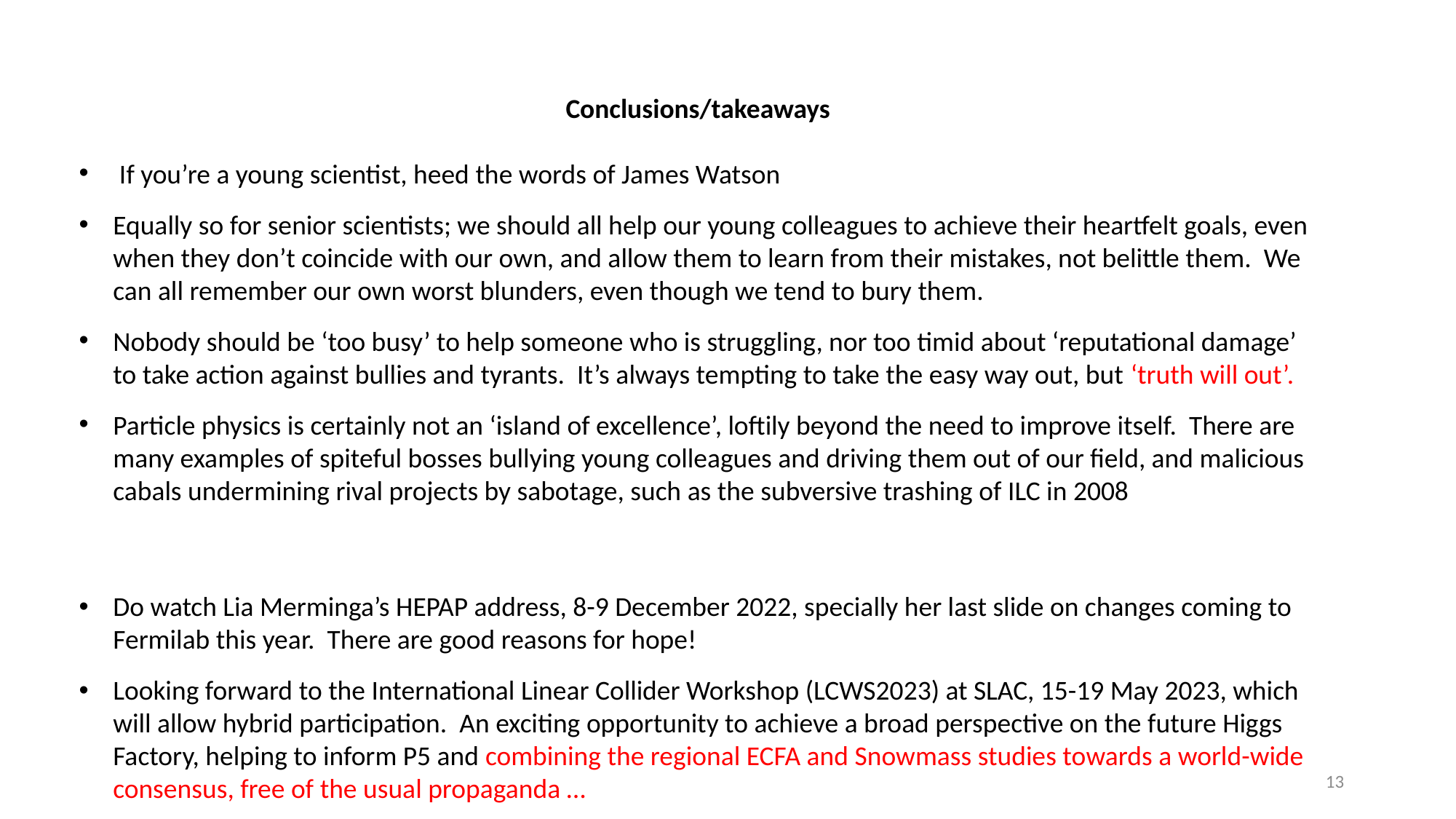

Conclusions/takeaways

 If you’re a young scientist, heed the words of James Watson

Equally so for senior scientists; we should all help our young colleagues to achieve their heartfelt goals, even when they don’t coincide with our own, and allow them to learn from their mistakes, not belittle them.  We can all remember our own worst blunders, even though we tend to bury them.

Nobody should be ‘too busy’ to help someone who is struggling, nor too timid about ‘reputational damage’ to take action against bullies and tyrants.  It’s always tempting to take the easy way out, but ‘truth will out’.

Particle physics is certainly not an ‘island of excellence’, loftily beyond the need to improve itself.  There are many examples of spiteful bosses bullying young colleagues and driving them out of our field, and malicious cabals undermining rival projects by sabotage, such as the subversive trashing of ILC in 2008

Do watch Lia Merminga’s HEPAP address, 8-9 December 2022, specially her last slide on changes coming to Fermilab this year.  There are good reasons for hope!

Looking forward to the International Linear Collider Workshop (LCWS2023) at SLAC, 15-19 May 2023, which will allow hybrid participation.  An exciting opportunity to achieve a broad perspective on the future Higgs Factory, helping to inform P5 and combining the regional ECFA and Snowmass studies towards a world-wide consensus, free of the usual propaganda …

13